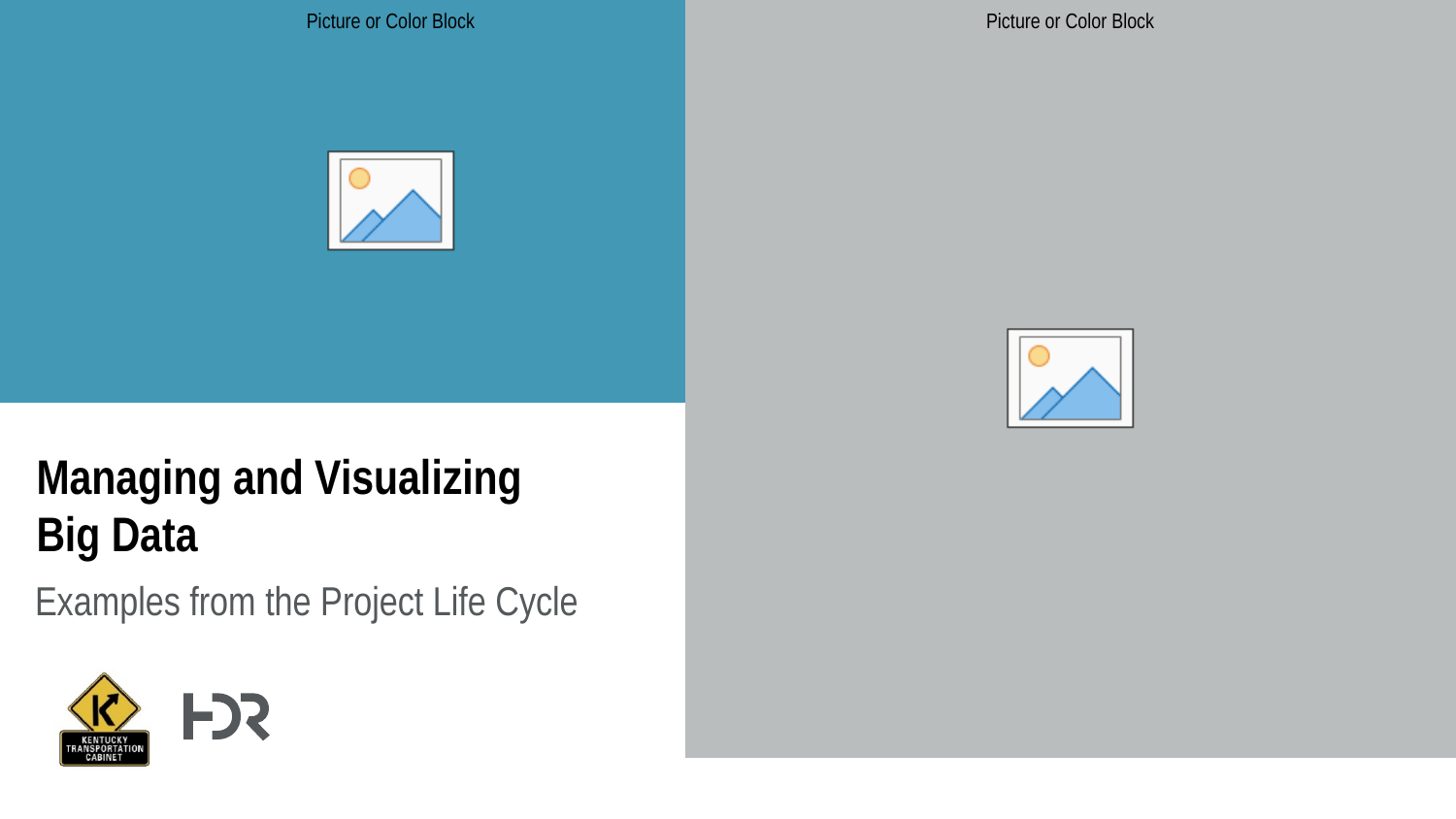

# Managing and Visualizing Big Data
Examples from the Project Life Cycle